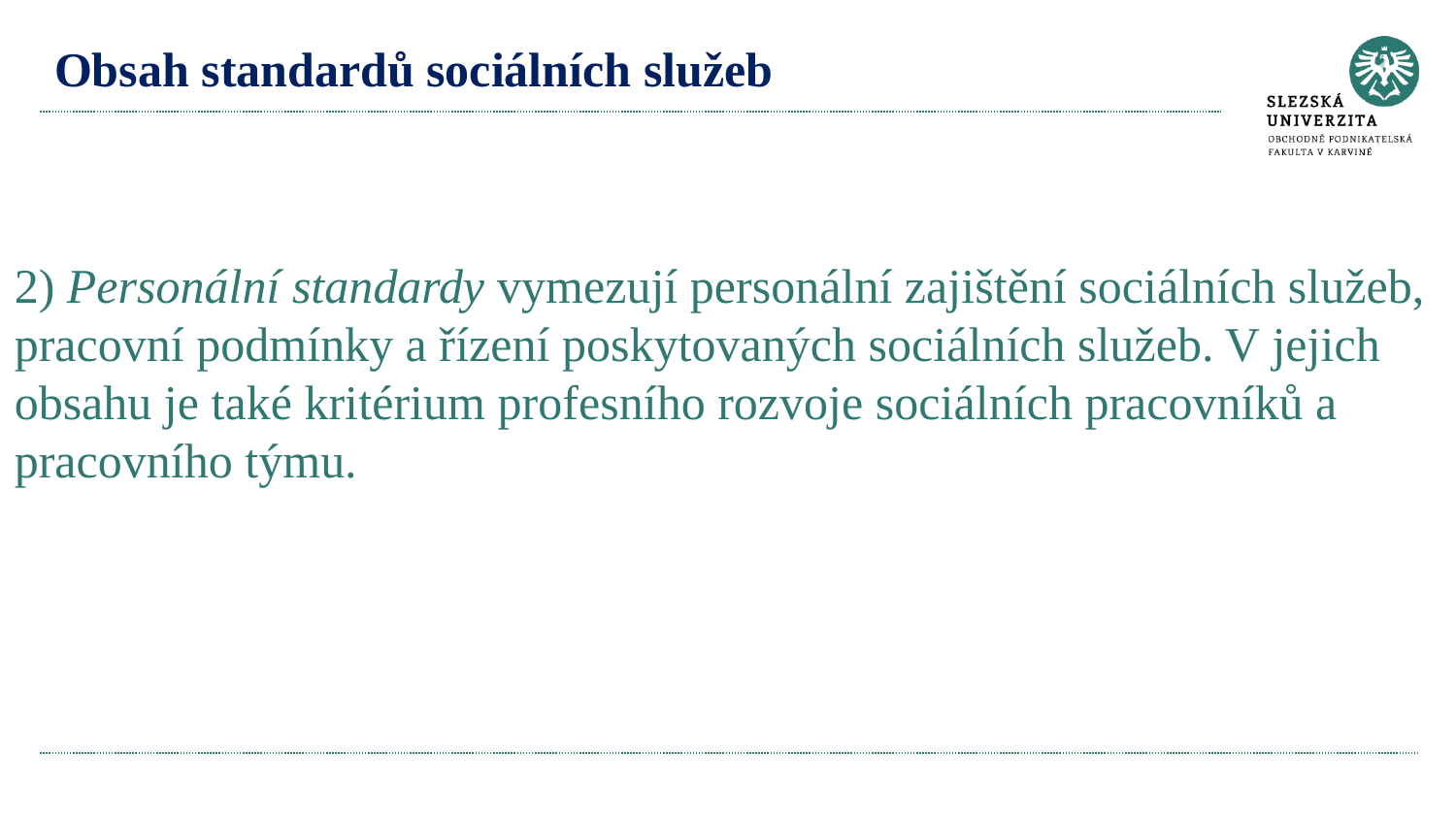

# Obsah standardů sociálních služeb
2) Personální standardy vymezují personální zajištění sociálních služeb, pracovní podmínky a řízení poskytovaných sociálních služeb. V jejich obsahu je také kritérium profesního rozvoje sociálních pracovníků a pracovního týmu.